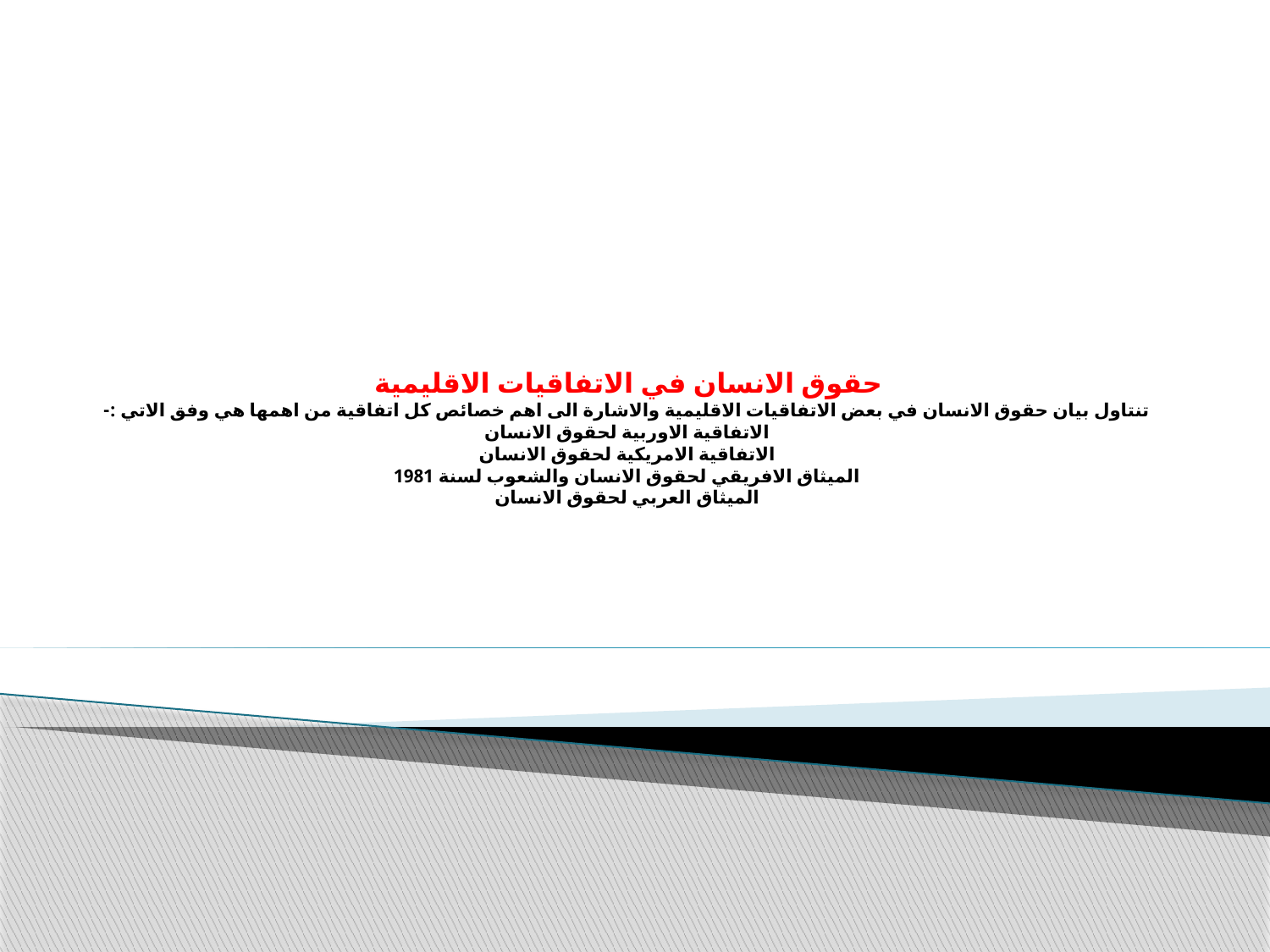

# حقوق الانسان في الاتفاقيات الاقليمية تنتاول بيان حقوق الانسان في بعض الاتفاقيات الاقليمية والاشارة الى اهم خصائص كل اتفاقية من اهمها هي وفق الاتي :- الاتفاقية الاوربية لحقوق الانسان الاتفاقية الامريكية لحقوق الانسان الميثاق الافريقي لحقوق الانسان والشعوب لسنة 1981 الميثاق العربي لحقوق الانسان